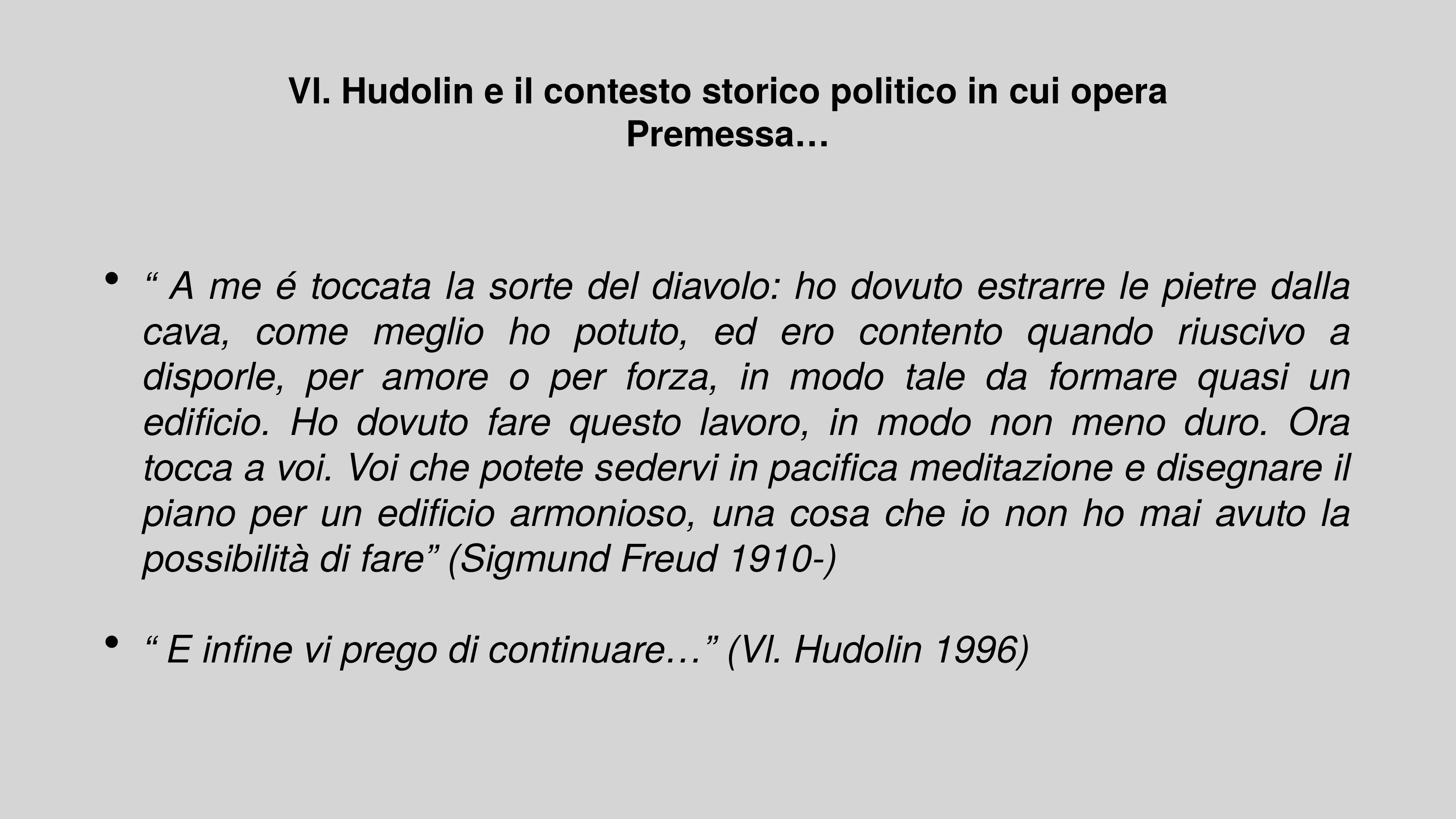

# Vl. Hudolin e il contesto storico politico in cui opera
Premessa…
“ A me é toccata la sorte del diavolo: ho dovuto estrarre le pietre dalla cava, come meglio ho potuto, ed ero contento quando riuscivo a disporle, per amore o per forza, in modo tale da formare quasi un edificio. Ho dovuto fare questo lavoro, in modo non meno duro. Ora tocca a voi. Voi che potete sedervi in pacifica meditazione e disegnare il piano per un edificio armonioso, una cosa che io non ho mai avuto la possibilità di fare” (Sigmund Freud 1910-)

“ E infine vi prego di continuare…” (Vl. Hudolin 1996)